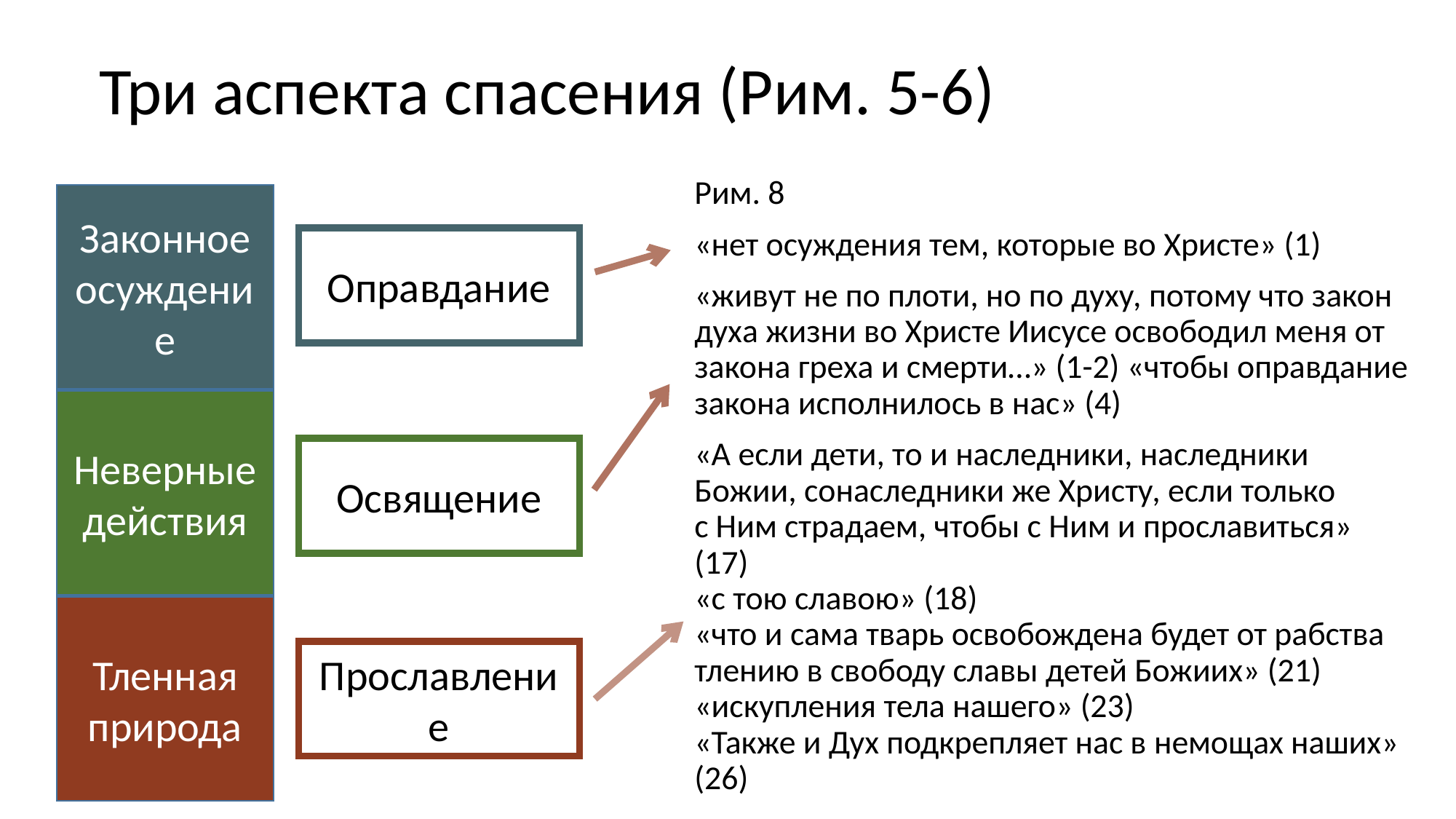

# Три аспекта спасения (Рим. 5-6)
Рим. 8
«нет осуждения тем, которые во Христе» (1)
«живут не по плоти, но по духу, потому что закон духа жизни во Христе Иисусе освободил меня от закона греха и смерти…» (1-2) «чтобы оправдание закона исполнилось в нас» (4)
«А если дети, то и наследники, наследники Божии, сонаследники же Христу, если только с Ним страдаем, чтобы с Ним и прославиться» (17)
«с тою славою» (18)
«что и сама тварь освобождена будет от рабства тлению в свободу славы детей Божиих» (21)
«искупления тела нашего» (23)
«Также и Дух подкрепляет нас в немощах наших» (26)
Законное осуждение
Оправдание
Неверные действия
Освящение
Тленная природа
Прославление